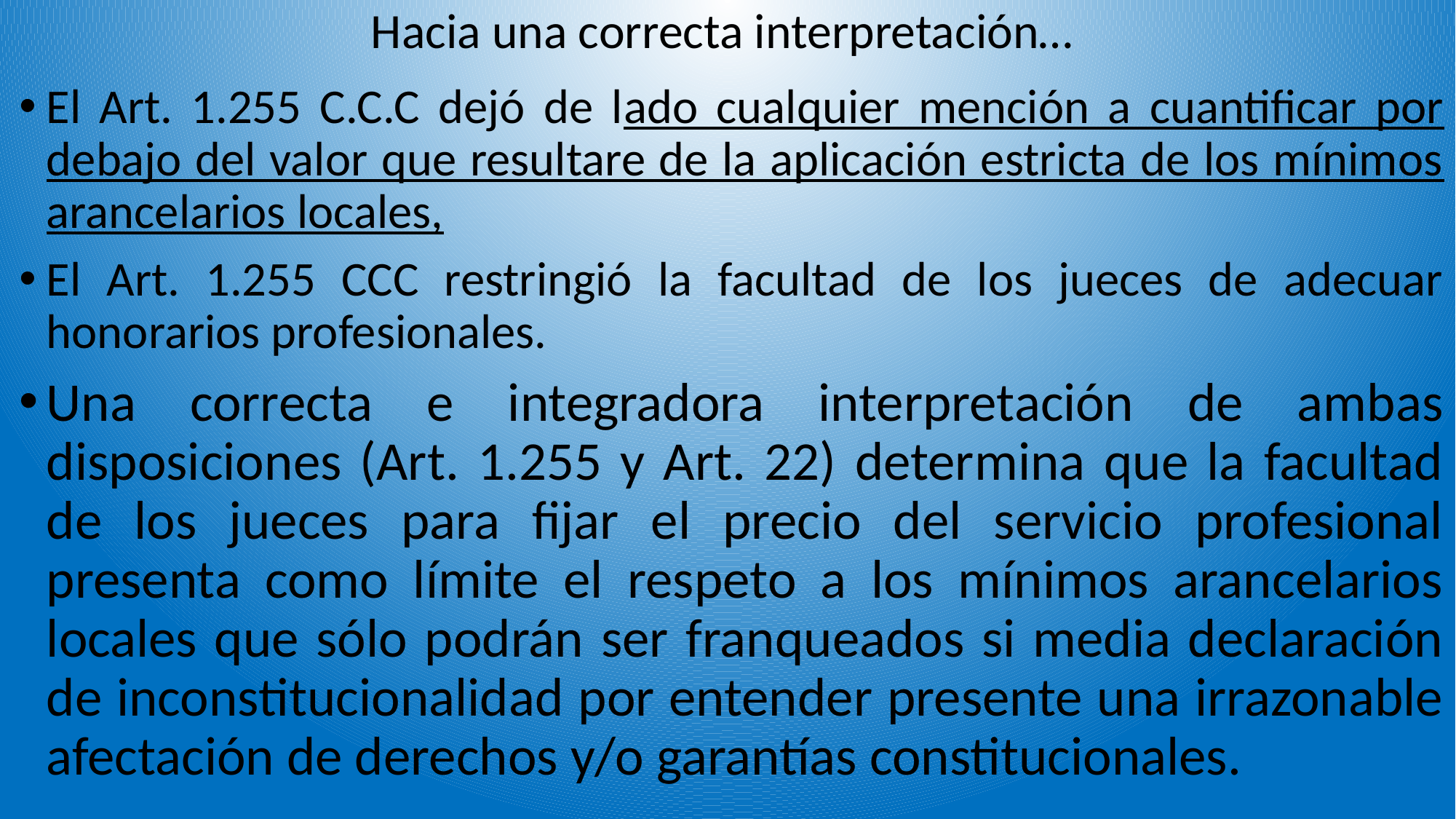

# Hacia una correcta interpretación…
El Art. 1.255 C.C.C dejó de lado cualquier mención a cuantificar por debajo del valor que resultare de la aplicación estricta de los mínimos arancelarios locales,
El Art. 1.255 CCC restringió la facultad de los jueces de adecuar honorarios profesionales.
Una correcta e integradora interpretación de ambas disposiciones (Art. 1.255 y Art. 22) determina que la facultad de los jueces para fijar el precio del servicio profesional presenta como límite el respeto a los mínimos arancelarios locales que sólo podrán ser franqueados si media declaración de inconstitucionalidad por entender presente una irrazonable afectación de derechos y/o garantías constitucionales.